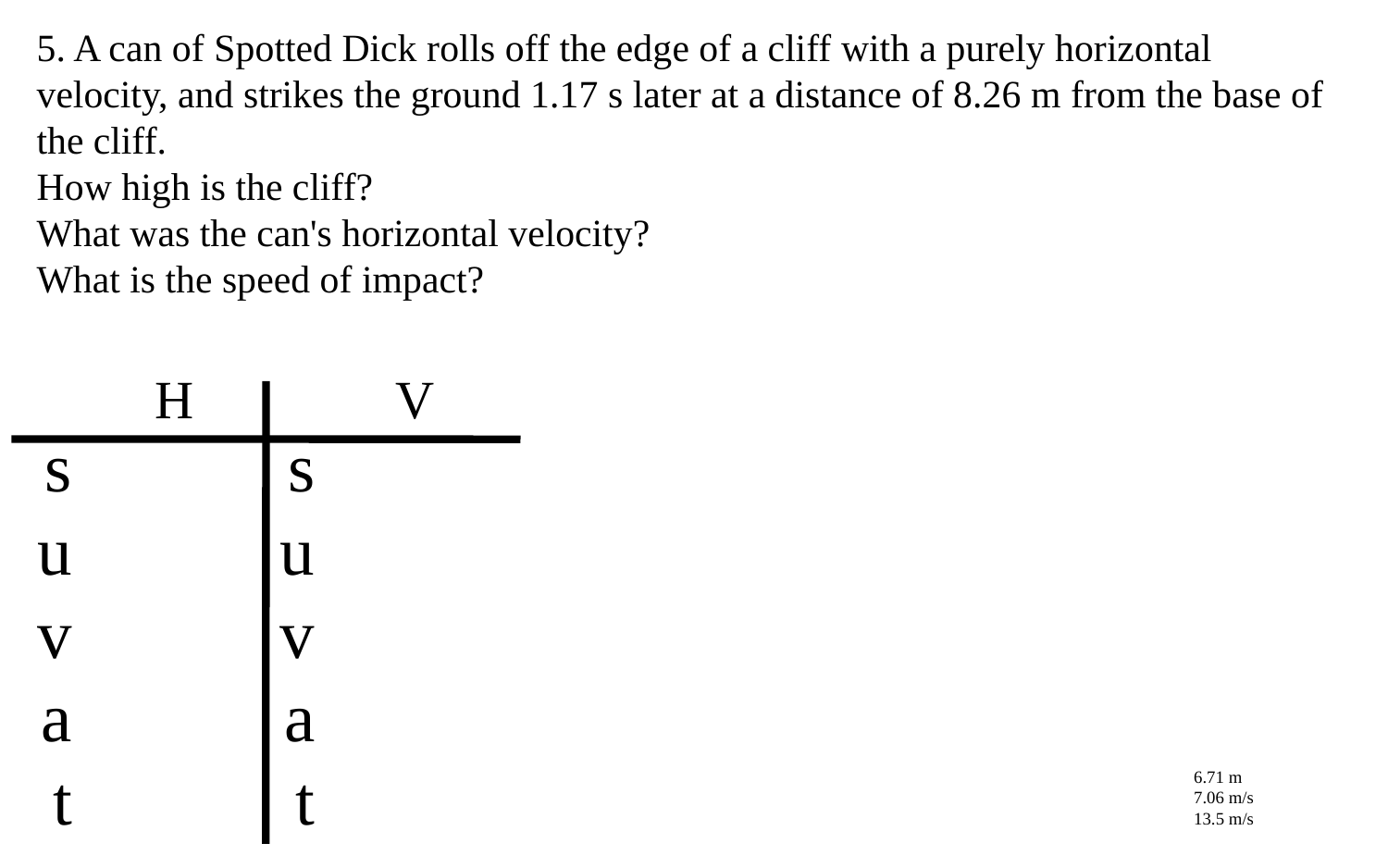

5. A can of Spotted Dick rolls off the edge of a cliff with a purely horizontal velocity, and strikes the ground 1.17 s later at a distance of 8.26 m from the base of the cliff.
How high is the cliff?
What was the can's horizontal velocity?
What is the speed of impact?
H
V
s
u
v
a
t
s
u
v
a
t
6.71 m
7.06 m/s
13.5 m/s